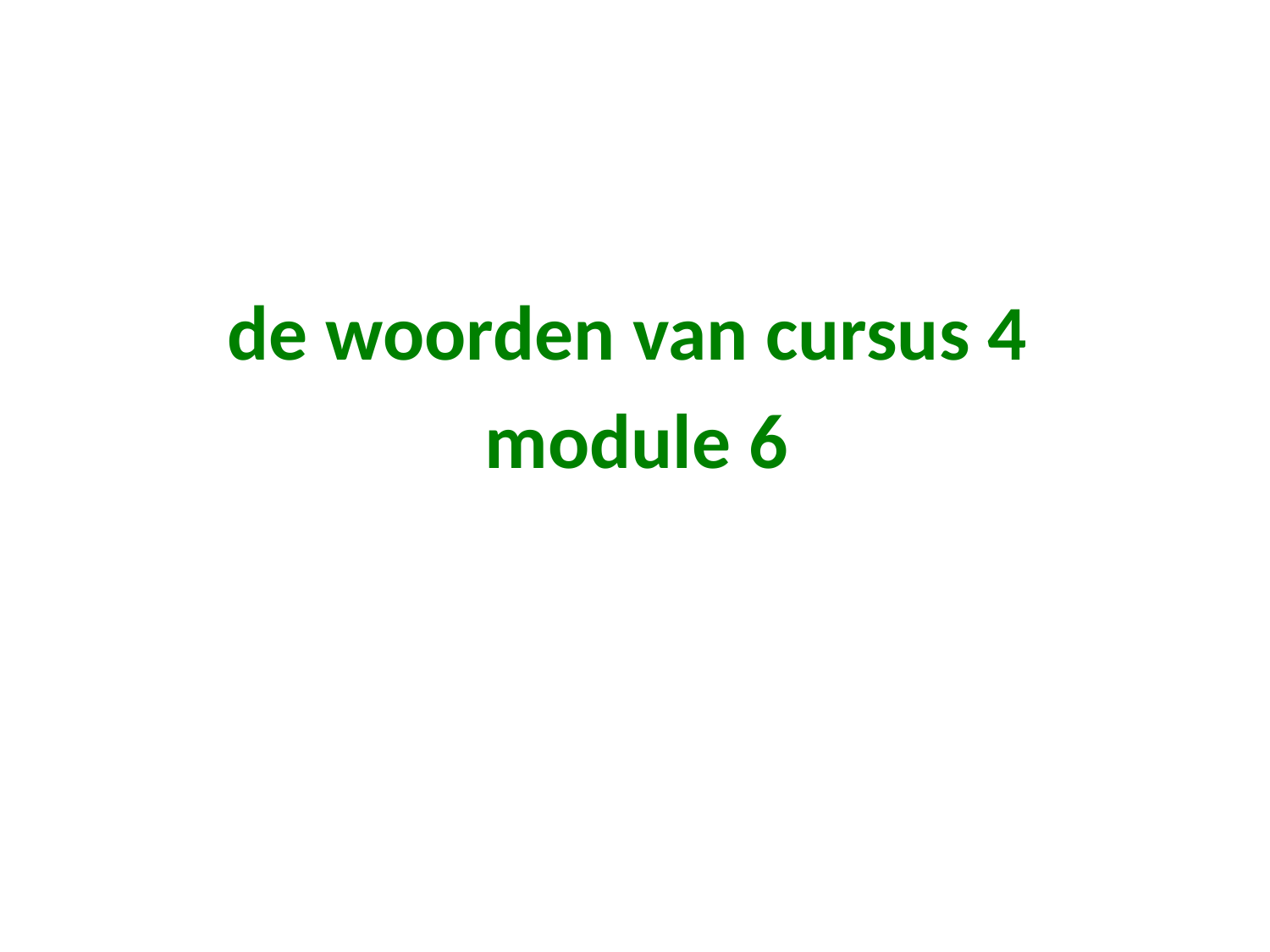

de woorden van cursus 4
module 6